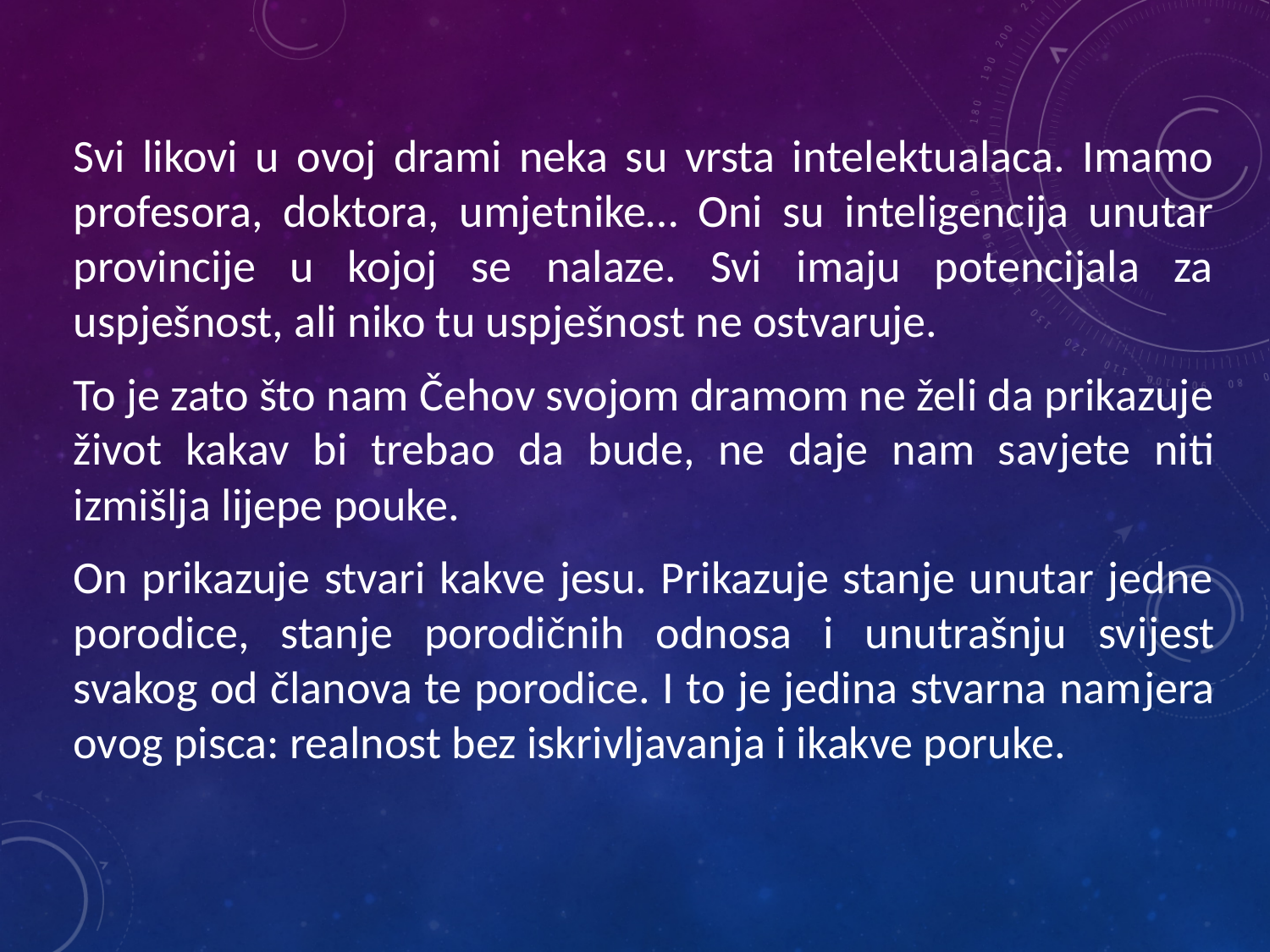

Svi likovi u ovoj drami neka su vrsta intelektualaca. Imamo profesora, doktora, umjetnike… Oni su inteligencija unutar provincije u kojoj se nalaze. Svi imaju potencijala za uspješnost, ali niko tu uspješnost ne ostvaruje.
	To je zato što nam Čehov svojom dramom ne želi da prikazuje život kakav bi trebao da bude, ne daje nam savjete niti izmišlja lijepe pouke.
	On prikazuje stvari kakve jesu. Prikazuje stanje unutar jedne porodice, stanje porodičnih odnosa i unutrašnju svijest svakog od članova te porodice. I to je jedina stvarna namjera ovog pisca: realnost bez iskrivljavanja i ikakve poruke.